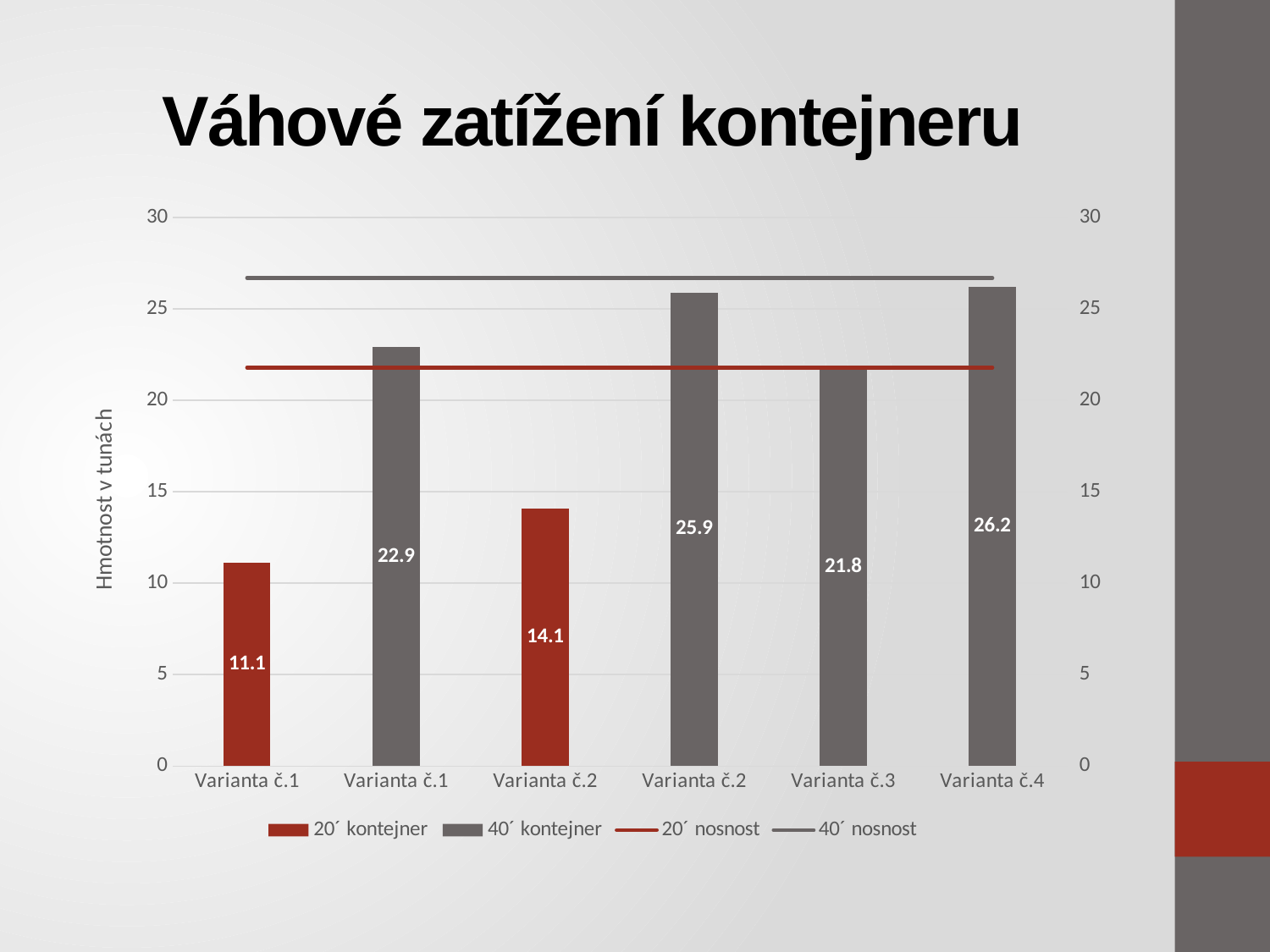

# Váhové zatížení kontejneru

### Chart

| Category | 20´ kontejner | 40´ kontejner | 20´ nosnost | 40´ nosnost |
|---|---|---|---|---|
| Varianta č.1 | 11.1 | None | 21.8 | 26.7 |
| Varianta č.1 | None | 22.9 | 21.8 | 26.7 |
| Varianta č.2 | 14.1 | None | 21.8 | 26.7 |
| Varianta č.2 | None | 25.9 | 21.8 | 26.7 |
| Varianta č.3 | None | 21.8 | 21.8 | 26.7 |
| Varianta č.4 | None | 26.2 | 21.8 | 26.7 |